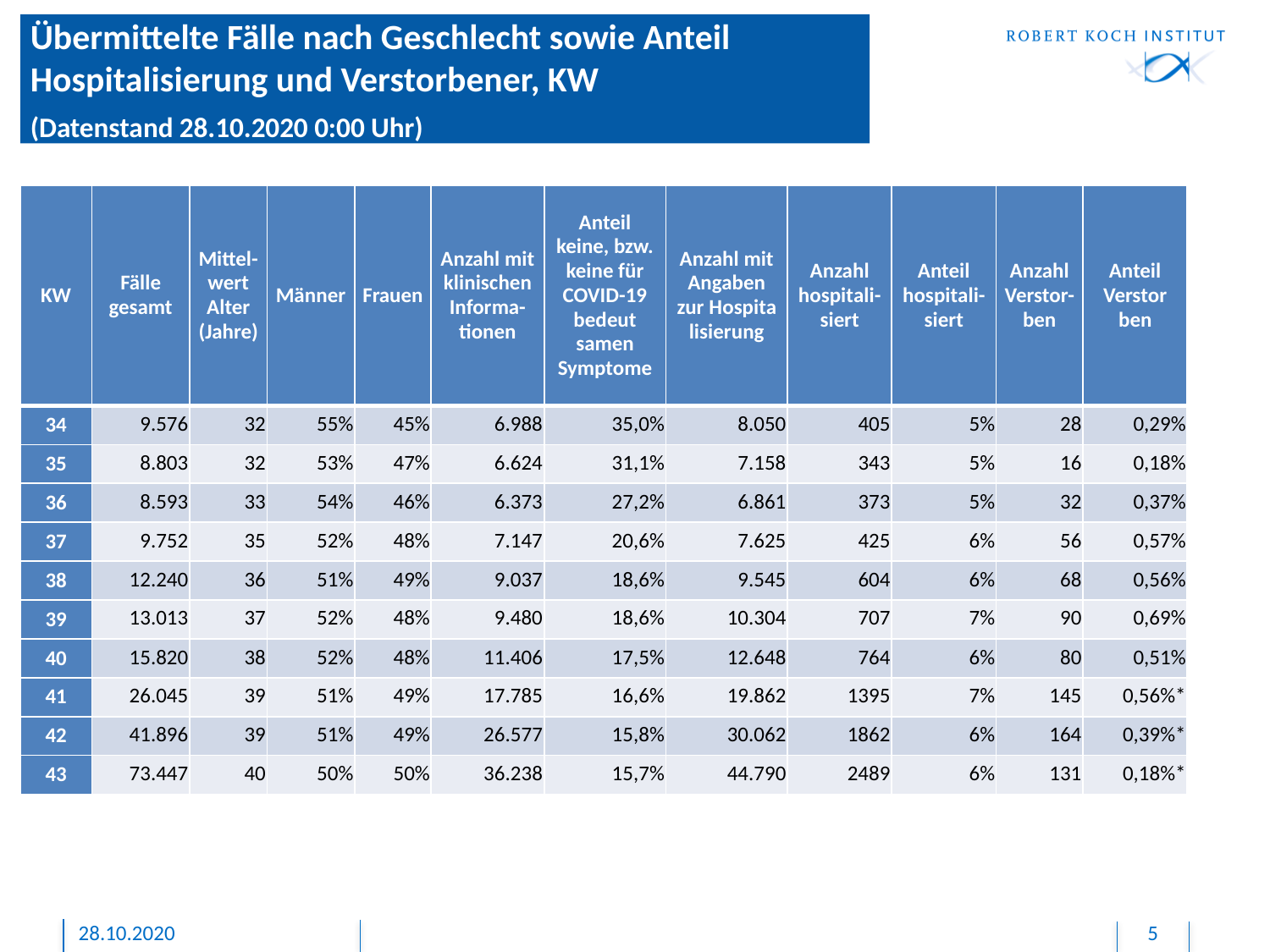

Übermittelte Fälle nach Geschlecht sowie Anteil Hospitalisierung und Verstorbener, KW
(Datenstand 28.10.2020 0:00 Uhr)
#
| KW | Fälle gesamt | Mittel-wert Alter (Jahre) | Männer | Frauen | Anzahl mit klinischen Informa-tionen | Anteil keine, bzw. keine für COVID-19 bedeut­samen Symptome | Anzahl mit Angaben zur Hospita­lisierung | Anzahl hospita­li-siert | Anteil hospita­li-siert | Anzahl Verstor-ben | Anteil Verstor­ben |
| --- | --- | --- | --- | --- | --- | --- | --- | --- | --- | --- | --- |
| 34 | 9.576 | 32 | 55% | 45% | 6.988 | 35,0% | 8.050 | 405 | 5% | 28 | 0,29% |
| 35 | 8.803 | 32 | 53% | 47% | 6.624 | 31,1% | 7.158 | 343 | 5% | 16 | 0,18% |
| 36 | 8.593 | 33 | 54% | 46% | 6.373 | 27,2% | 6.861 | 373 | 5% | 32 | 0,37% |
| 37 | 9.752 | 35 | 52% | 48% | 7.147 | 20,6% | 7.625 | 425 | 6% | 56 | 0,57% |
| 38 | 12.240 | 36 | 51% | 49% | 9.037 | 18,6% | 9.545 | 604 | 6% | 68 | 0,56% |
| 39 | 13.013 | 37 | 52% | 48% | 9.480 | 18,6% | 10.304 | 707 | 7% | 90 | 0,69% |
| 40 | 15.820 | 38 | 52% | 48% | 11.406 | 17,5% | 12.648 | 764 | 6% | 80 | 0,51% |
| 41 | 26.045 | 39 | 51% | 49% | 17.785 | 16,6% | 19.862 | 1395 | 7% | 145 | 0,56%\* |
| 42 | 41.896 | 39 | 51% | 49% | 26.577 | 15,8% | 30.062 | 1862 | 6% | 164 | 0,39%\* |
| 43 | 73.447 | 40 | 50% | 50% | 36.238 | 15,7% | 44.790 | 2489 | 6% | 131 | 0,18%\* |
28.10.2020

5